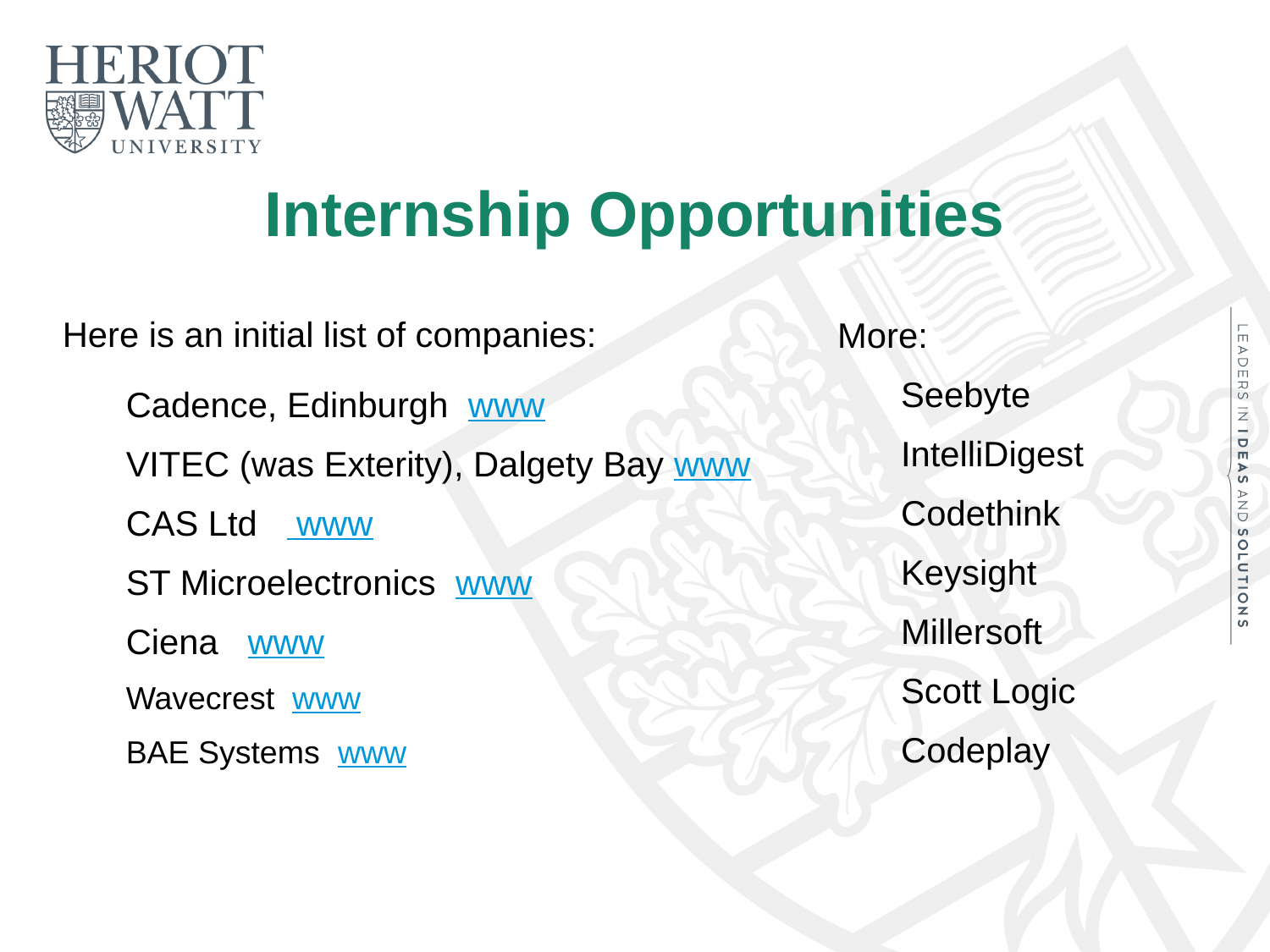

# Internship Opportunities
Here is an initial list of companies:
Cadence, Edinburgh  www
VITEC (was Exterity), Dalgety Bay www
CAS Ltd    www
ST Microelectronics  www
Ciena   www
Wavecrest  www
BAE Systems  www

More:
Seebyte
IntelliDigest
Codethink
Keysight
Millersoft
Scott Logic
Codeplay